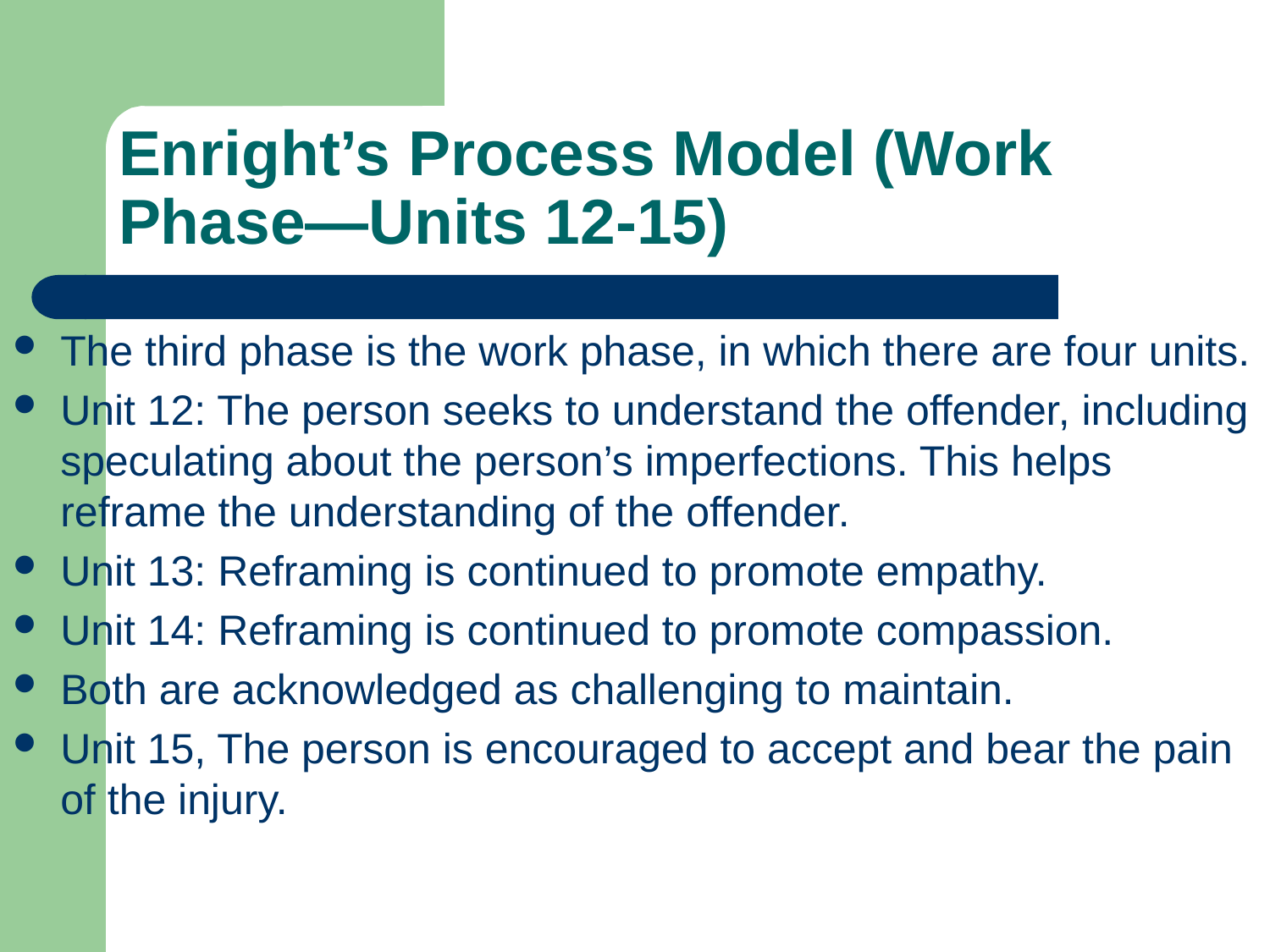

# Enright’s Process Model (Work Phase—Units 12-15)
The third phase is the work phase, in which there are four units.
Unit 12: The person seeks to understand the offender, including speculating about the person’s imperfections. This helps reframe the understanding of the offender.
Unit 13: Reframing is continued to promote empathy.
Unit 14: Reframing is continued to promote compassion.
Both are acknowledged as challenging to maintain.
Unit 15, The person is encouraged to accept and bear the pain of the injury.